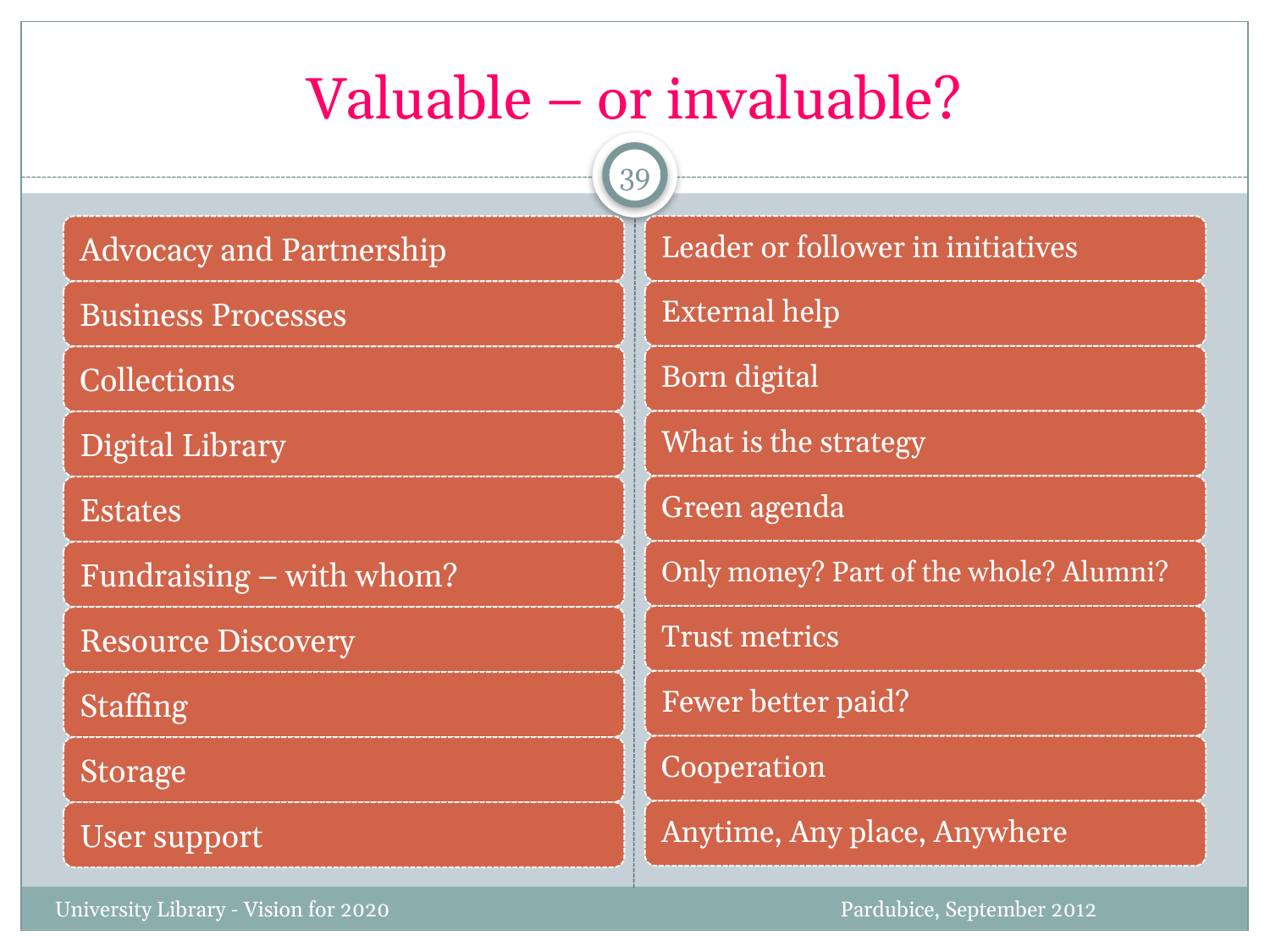

# Valuable – or invaluable?
39
Advocacy and Partnership
Business Processes
Collections
Digital Library
Estates
Fundraising – with whom?
Resource Discovery
Staffing
Storage
User support
Leader or follower in initiatives
External help
Born digital
What is the strategy
Green agenda
Only money? Part of the whole? Alumni?
Trust metrics
Fewer better paid?
Cooperation
Anytime, Any place, Anywhere
University Library - Vision for 2020                                                                                         Pardubice, September 2012